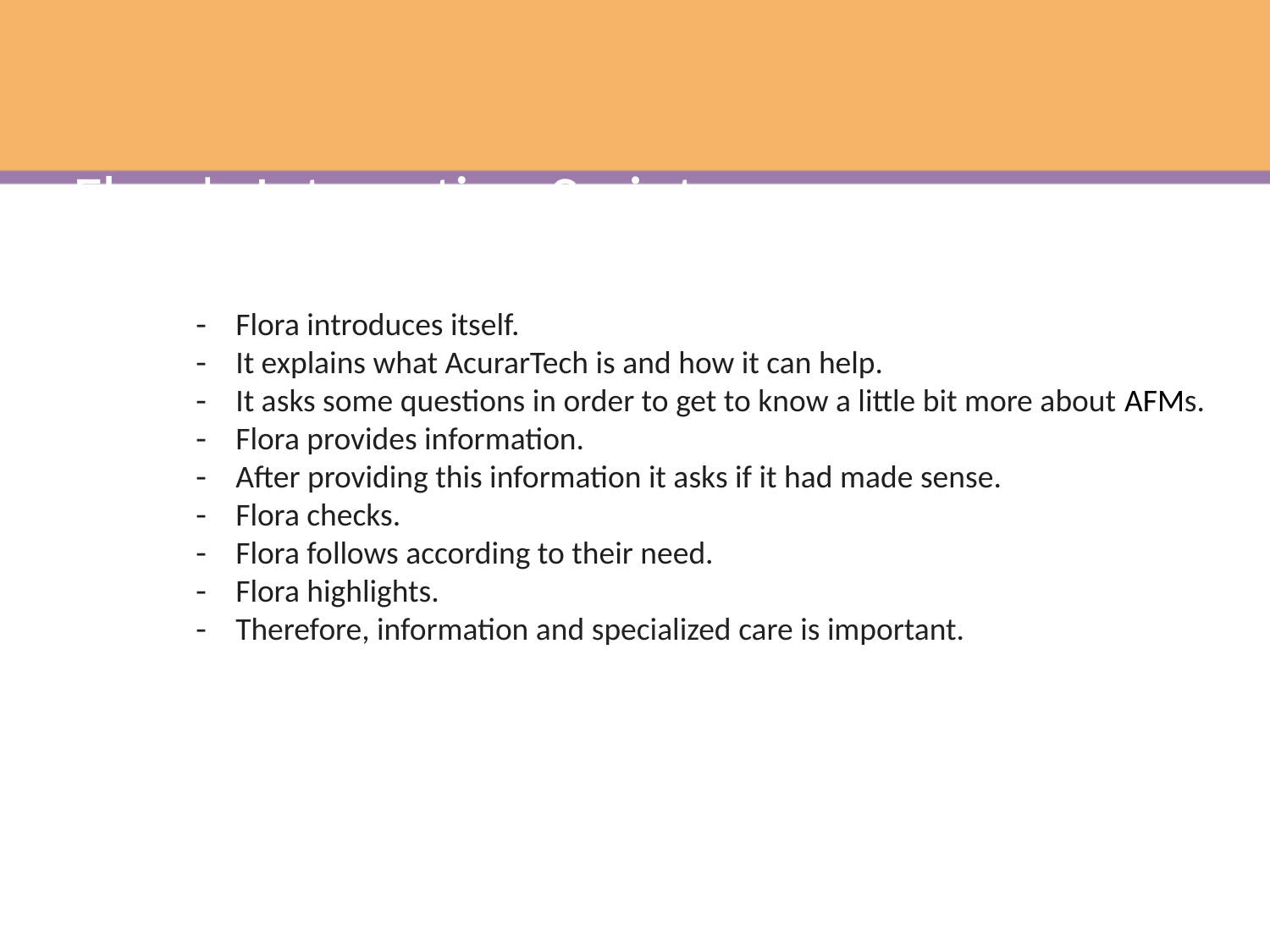

Flora's Interaction Script
Flora introduces itself.
It explains what AcurarTech is and how it can help.
It asks some questions in order to get to know a little bit more about AFMs.
Flora provides information.
After providing this information it asks if it had made sense.
Flora checks.
Flora follows according to their need.
Flora highlights.
Therefore, information and specialized care is important.